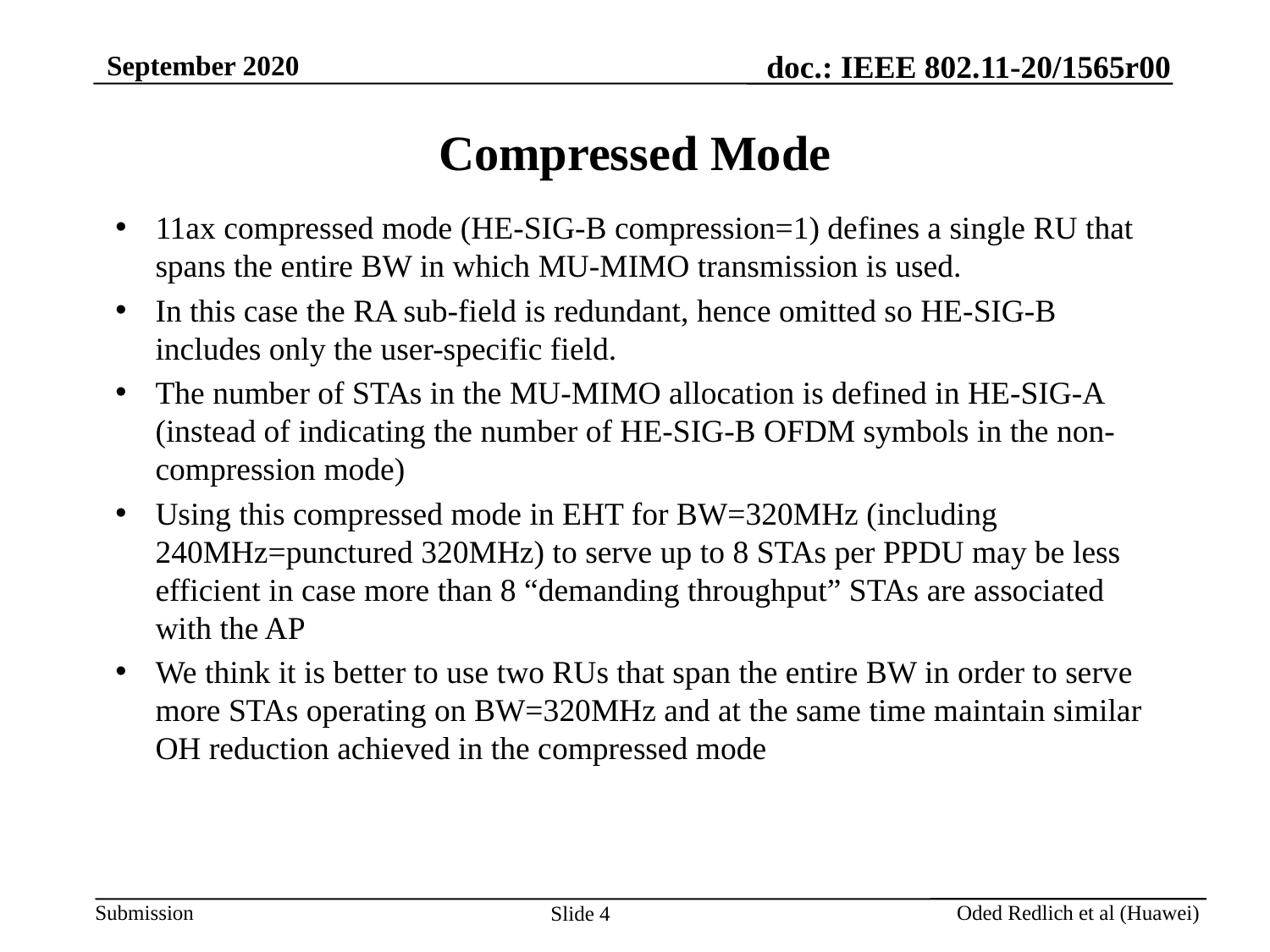

# Compressed Mode
11ax compressed mode (HE-SIG-B compression=1) defines a single RU that spans the entire BW in which MU-MIMO transmission is used.
In this case the RA sub-field is redundant, hence omitted so HE-SIG-B includes only the user-specific field.
The number of STAs in the MU-MIMO allocation is defined in HE-SIG-A (instead of indicating the number of HE-SIG-B OFDM symbols in the non-compression mode)
Using this compressed mode in EHT for BW=320MHz (including 240MHz=punctured 320MHz) to serve up to 8 STAs per PPDU may be less efficient in case more than 8 “demanding throughput” STAs are associated with the AP
We think it is better to use two RUs that span the entire BW in order to serve more STAs operating on BW=320MHz and at the same time maintain similar OH reduction achieved in the compressed mode